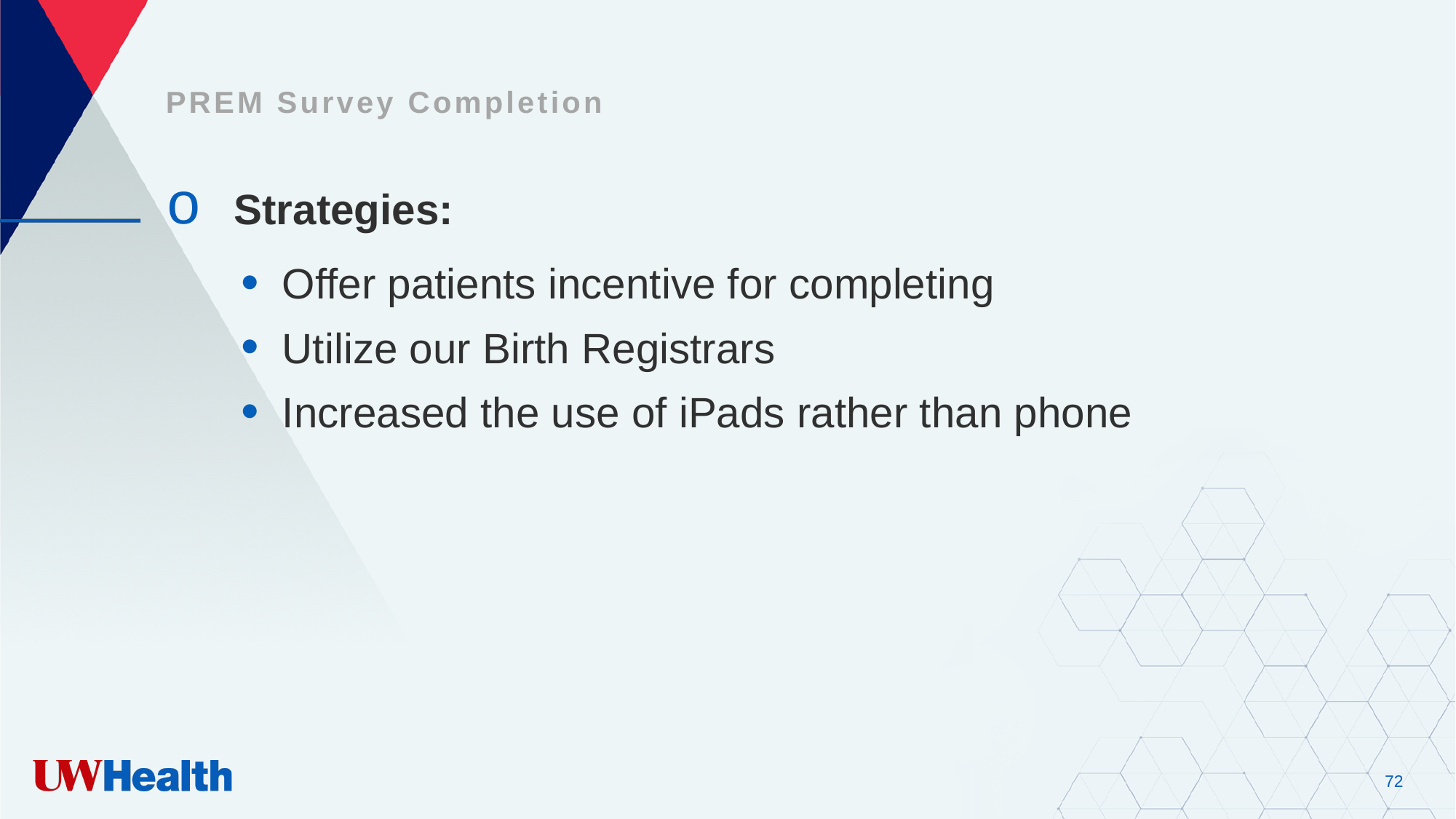

# PREM Survey Completion
Strategies:
Offer patients incentive for completing
Utilize our Birth Registrars
Increased the use of iPads rather than phone
72